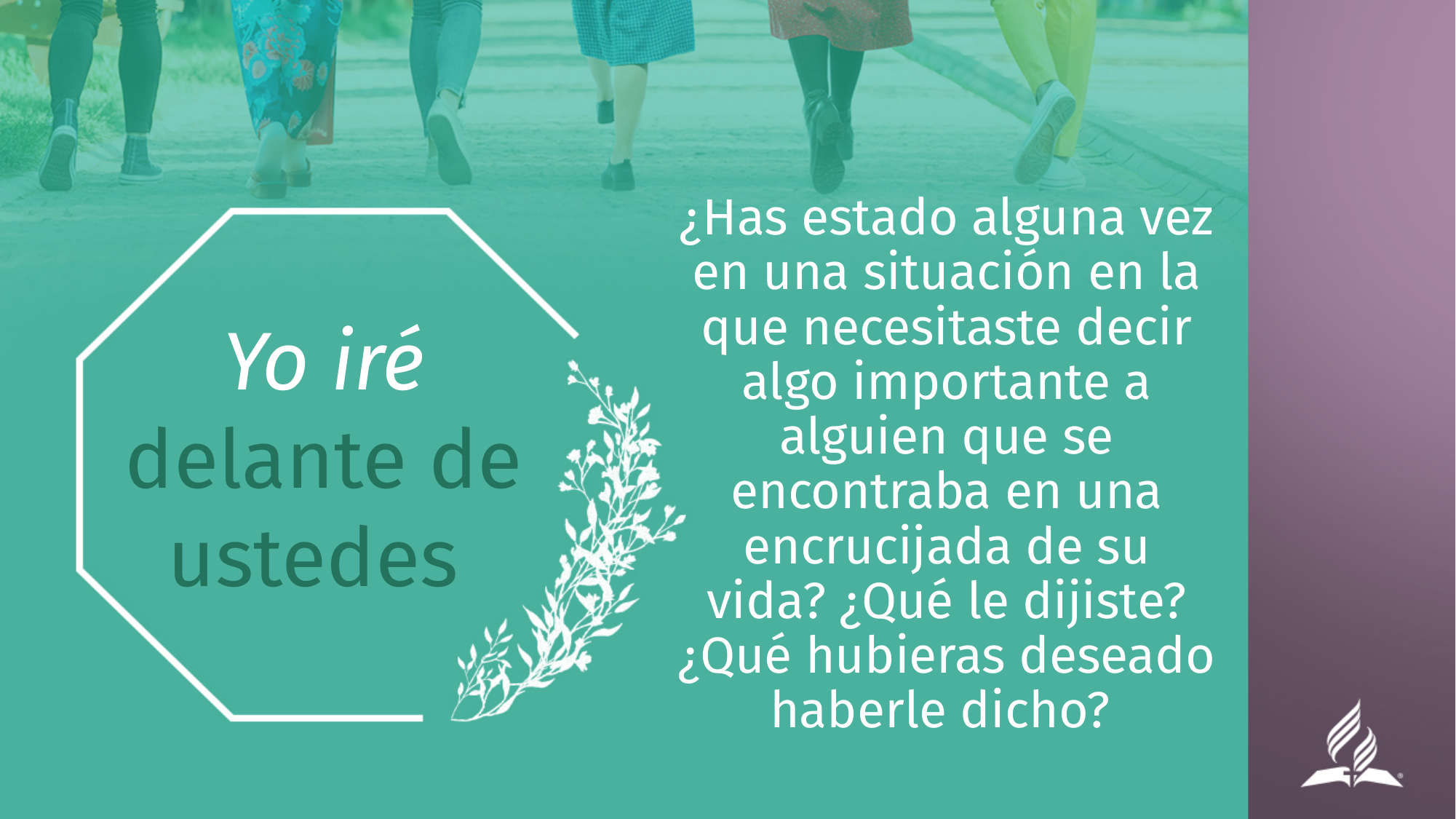

¿Has estado alguna vez en una situación en la que necesitaste decir algo importante a alguien que se encontraba en una encrucijada de su vida? ¿Qué le dijiste? ¿Qué hubieras deseado haberle dicho?
Yo iré delante de ustedes